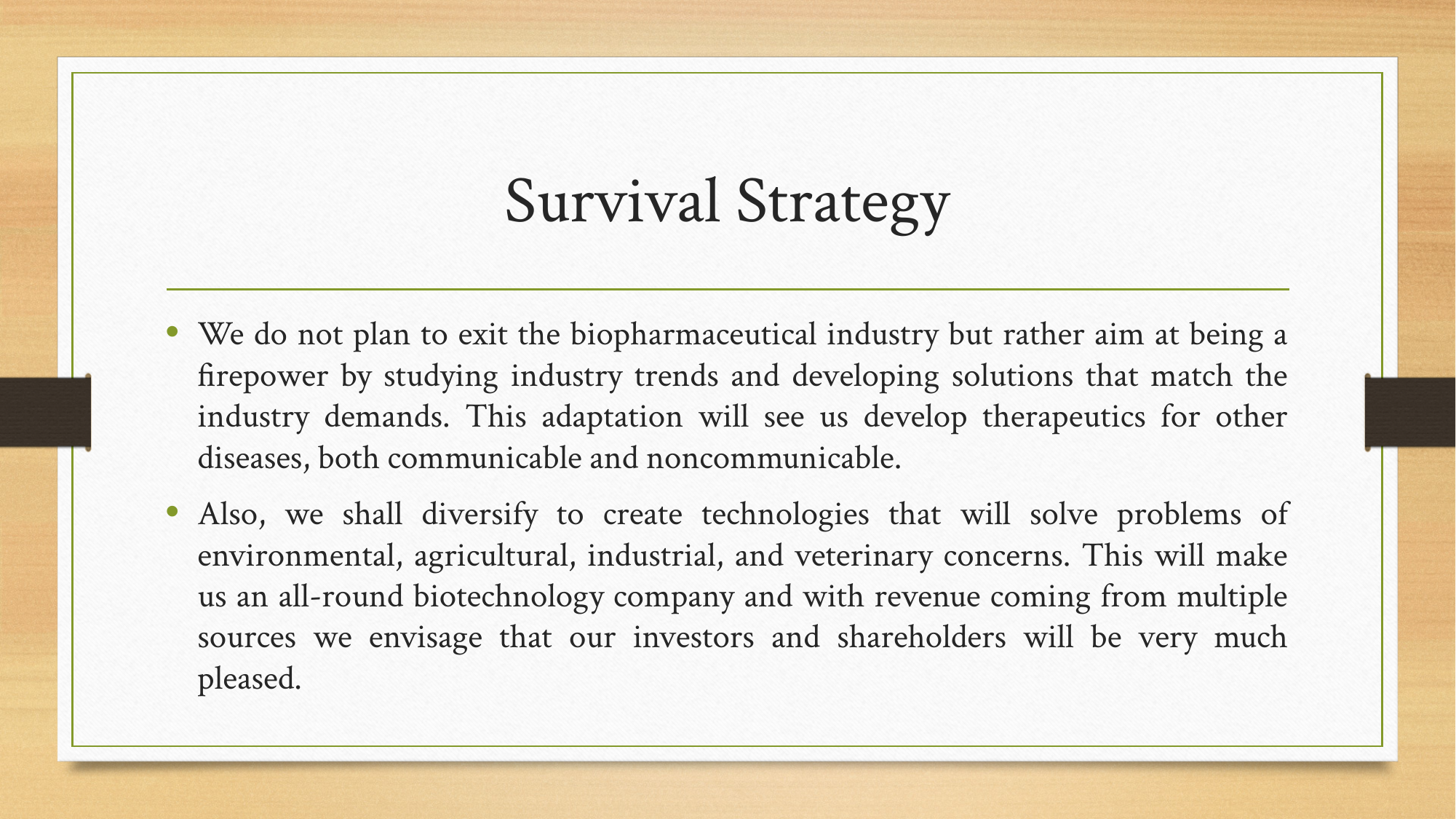

# Survival Strategy
We do not plan to exit the biopharmaceutical industry but rather aim at being a firepower by studying industry trends and developing solutions that match the industry demands. This adaptation will see us develop therapeutics for other diseases, both communicable and noncommunicable.
Also, we shall diversify to create technologies that will solve problems of environmental, agricultural, industrial, and veterinary concerns. This will make us an all-round biotechnology company and with revenue coming from multiple sources we envisage that our investors and shareholders will be very much pleased.